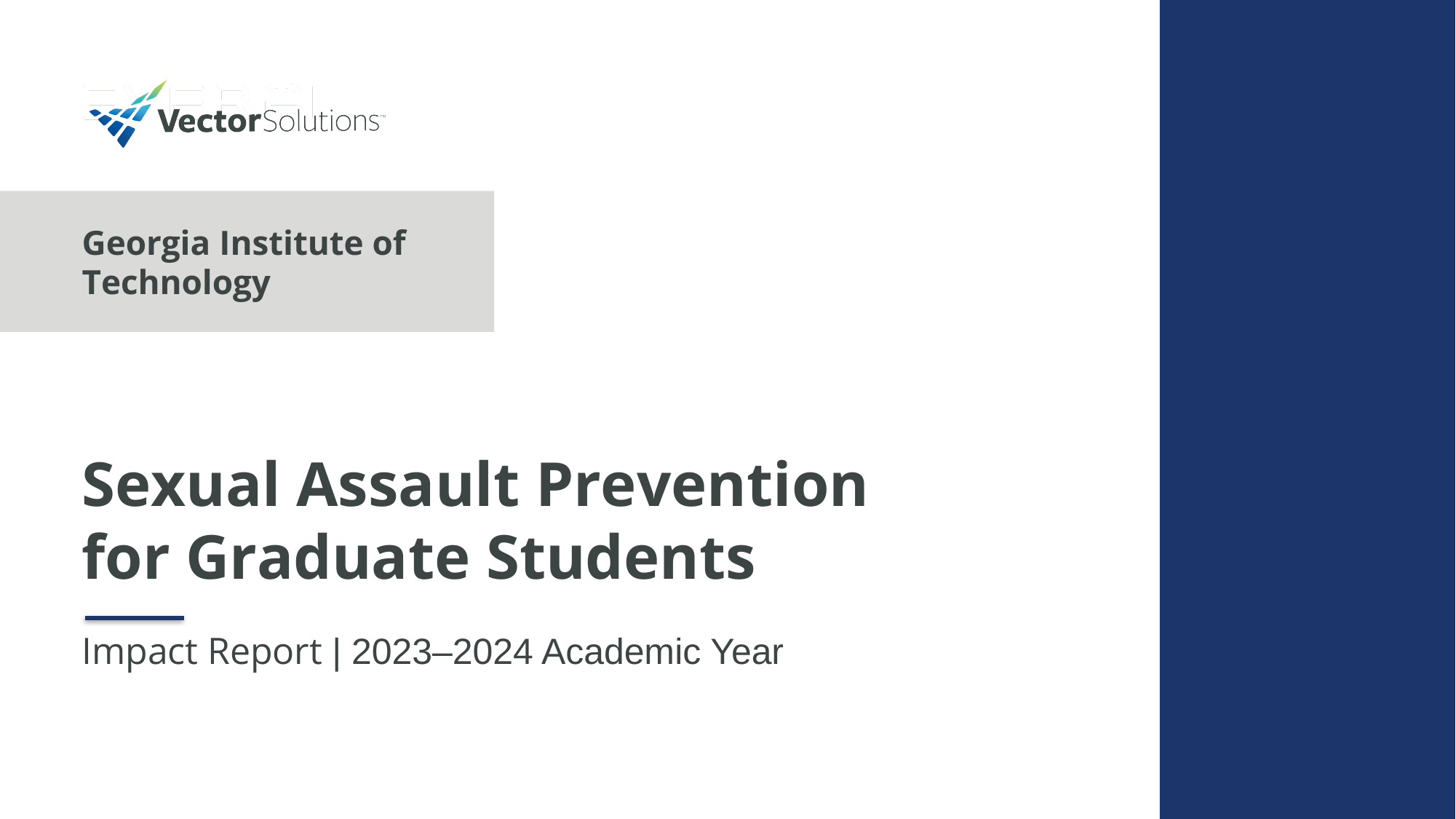

Georgia Institute of Technology
# Sexual Assault Prevention for Graduate Students
Impact Report | 2023–2024 Academic Year